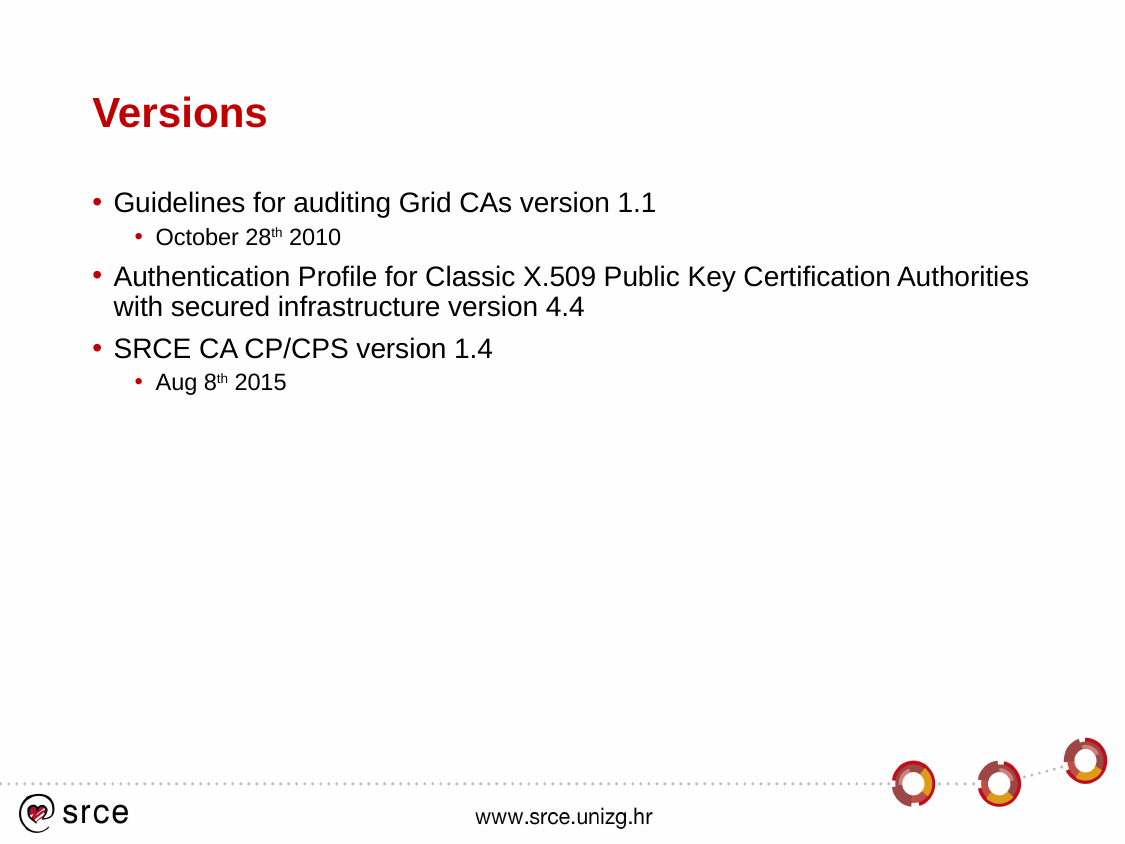

# Versions
Guidelines for auditing Grid CAs version 1.1
October 28th 2010
Authentication Profile for Classic X.509 Public Key Certification Authorities with secured infrastructure version 4.4
SRCE CA CP/CPS version 1.4
Aug 8th 2015